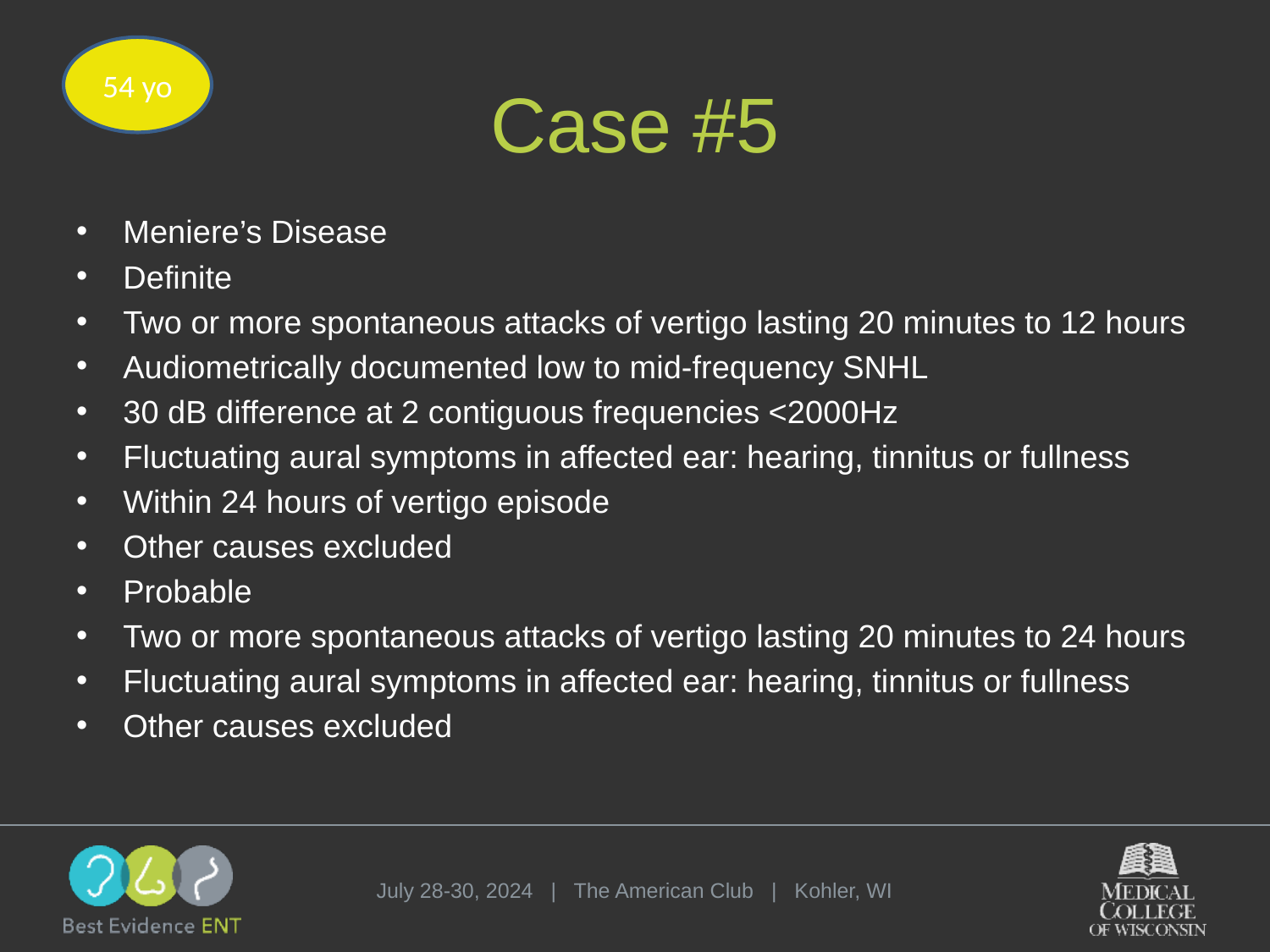

54 yo
# Case #5
Meniere’s Disease
Definite
Two or more spontaneous attacks of vertigo lasting 20 minutes to 12 hours
Audiometrically documented low to mid-frequency SNHL
30 dB difference at 2 contiguous frequencies <2000Hz
Fluctuating aural symptoms in affected ear: hearing, tinnitus or fullness
Within 24 hours of vertigo episode
Other causes excluded
Probable
Two or more spontaneous attacks of vertigo lasting 20 minutes to 24 hours
Fluctuating aural symptoms in affected ear: hearing, tinnitus or fullness
Other causes excluded
July 28-30, 2024   |   The American Club   |   Kohler, WI